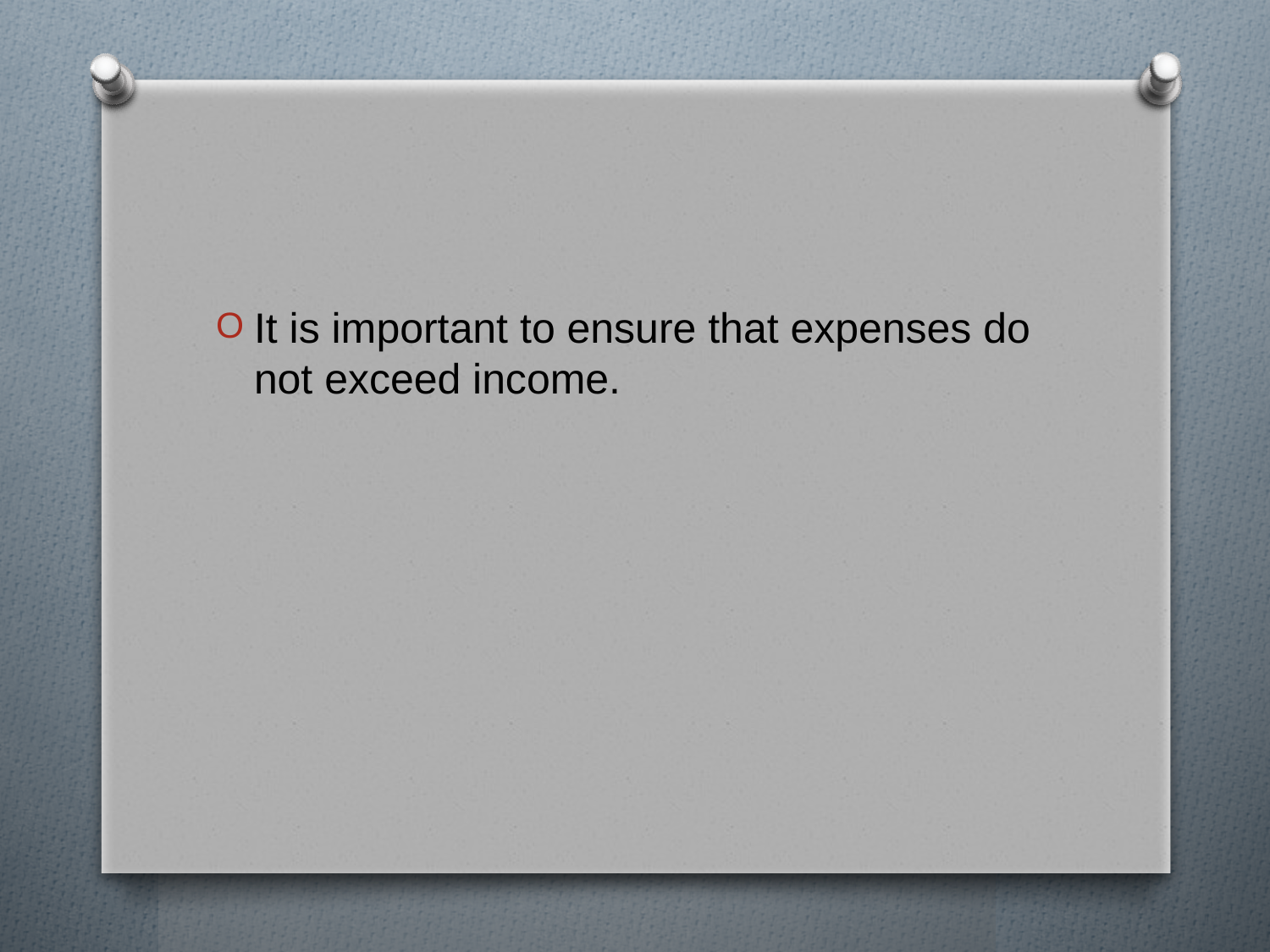

#
It is important to ensure that expenses do not exceed income.